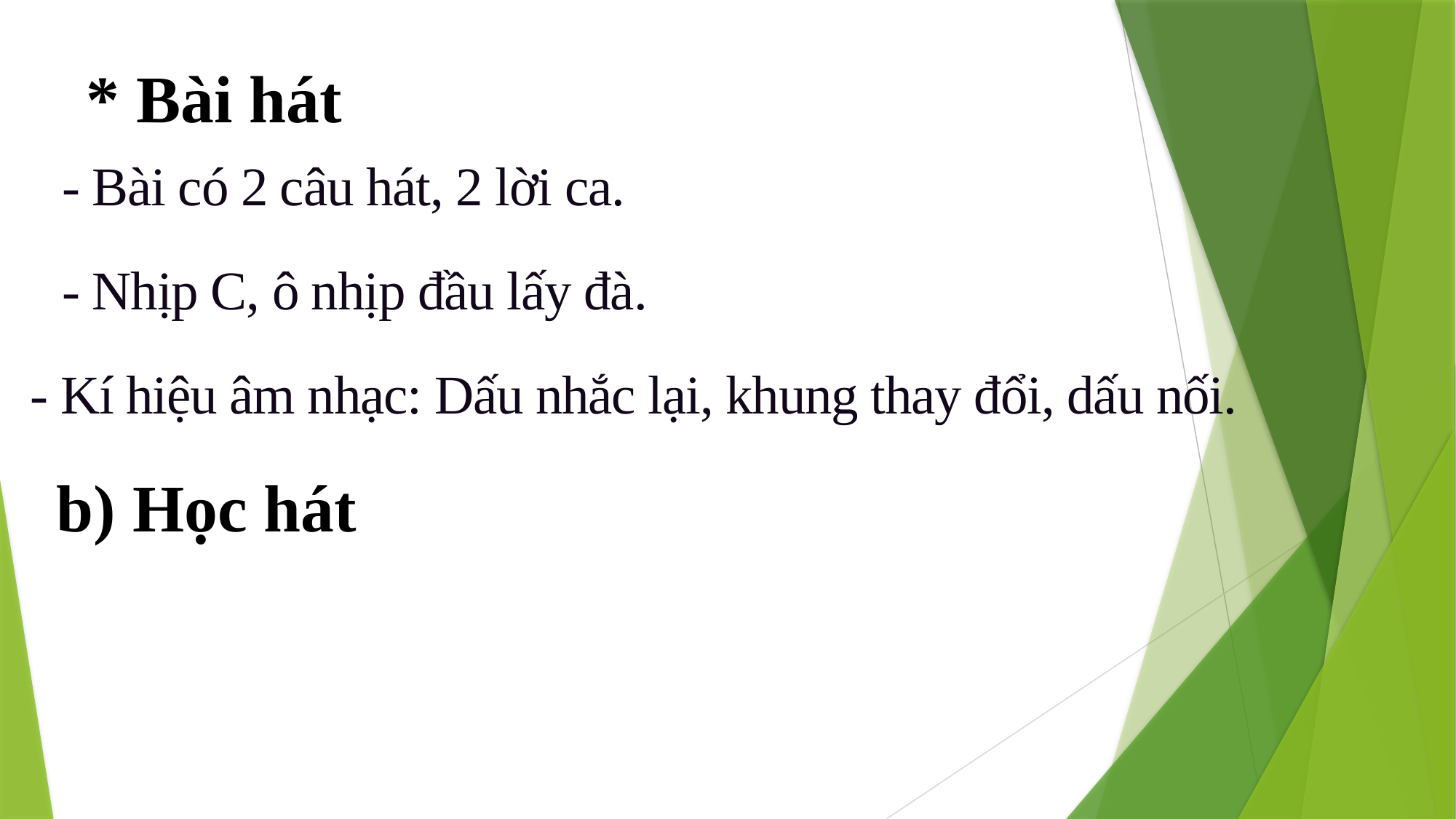

* Bài hát
- Bài có 2 câu hát, 2 lời ca.
- Nhịp C, ô nhịp đầu lấy đà.
- Kí hiệu âm nhạc: Dấu nhắc lại, khung thay đổi, dấu nối.
b) Học hát